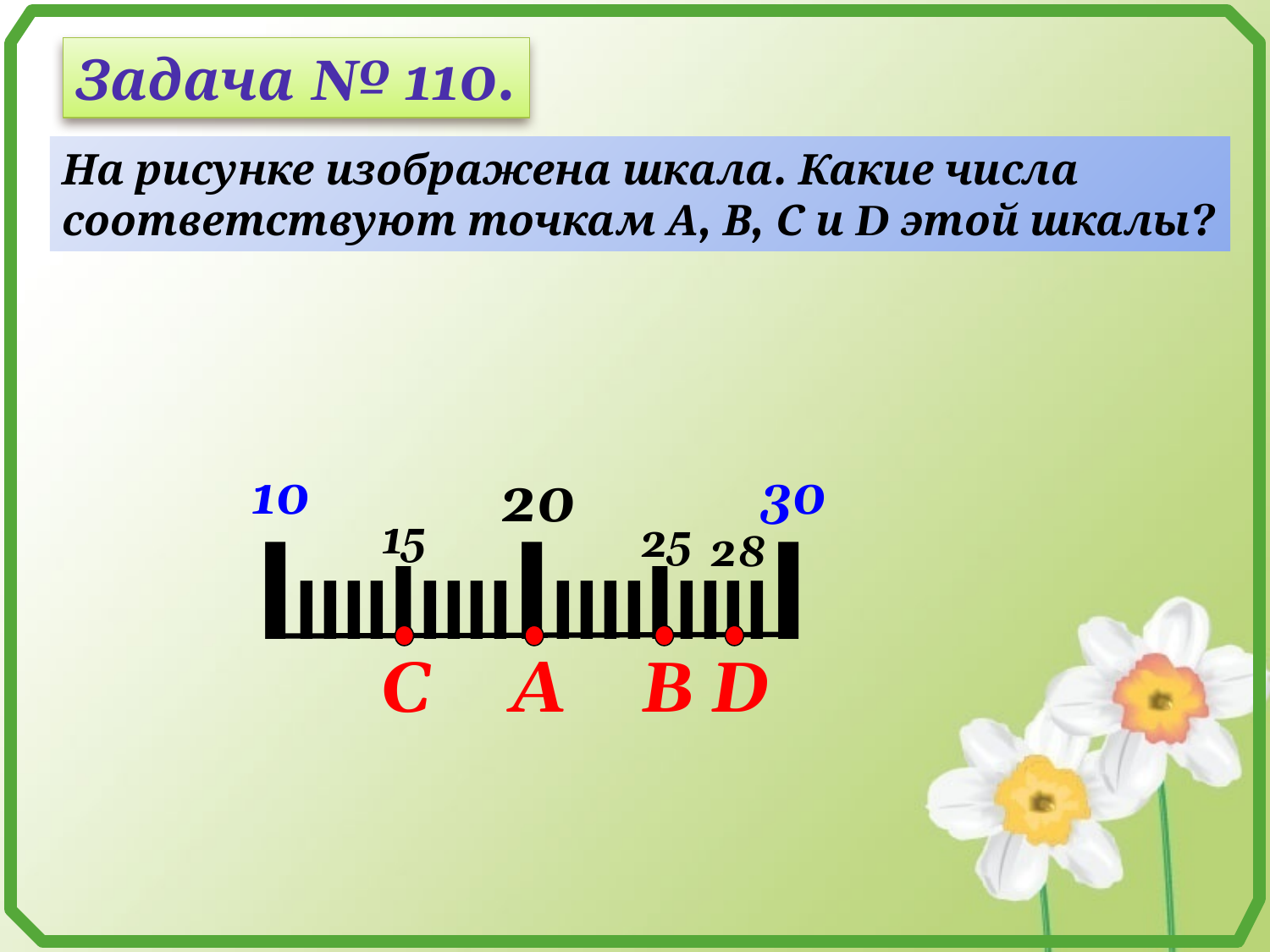

Задача № 110.
На рисунке изображена шкала. Какие числа соответствуют точкам А, В, С и D этой шкалы?
10
20
30
  IIIIIIIIIIIIIIIIIIIII
15
25
28

C

A

B

D